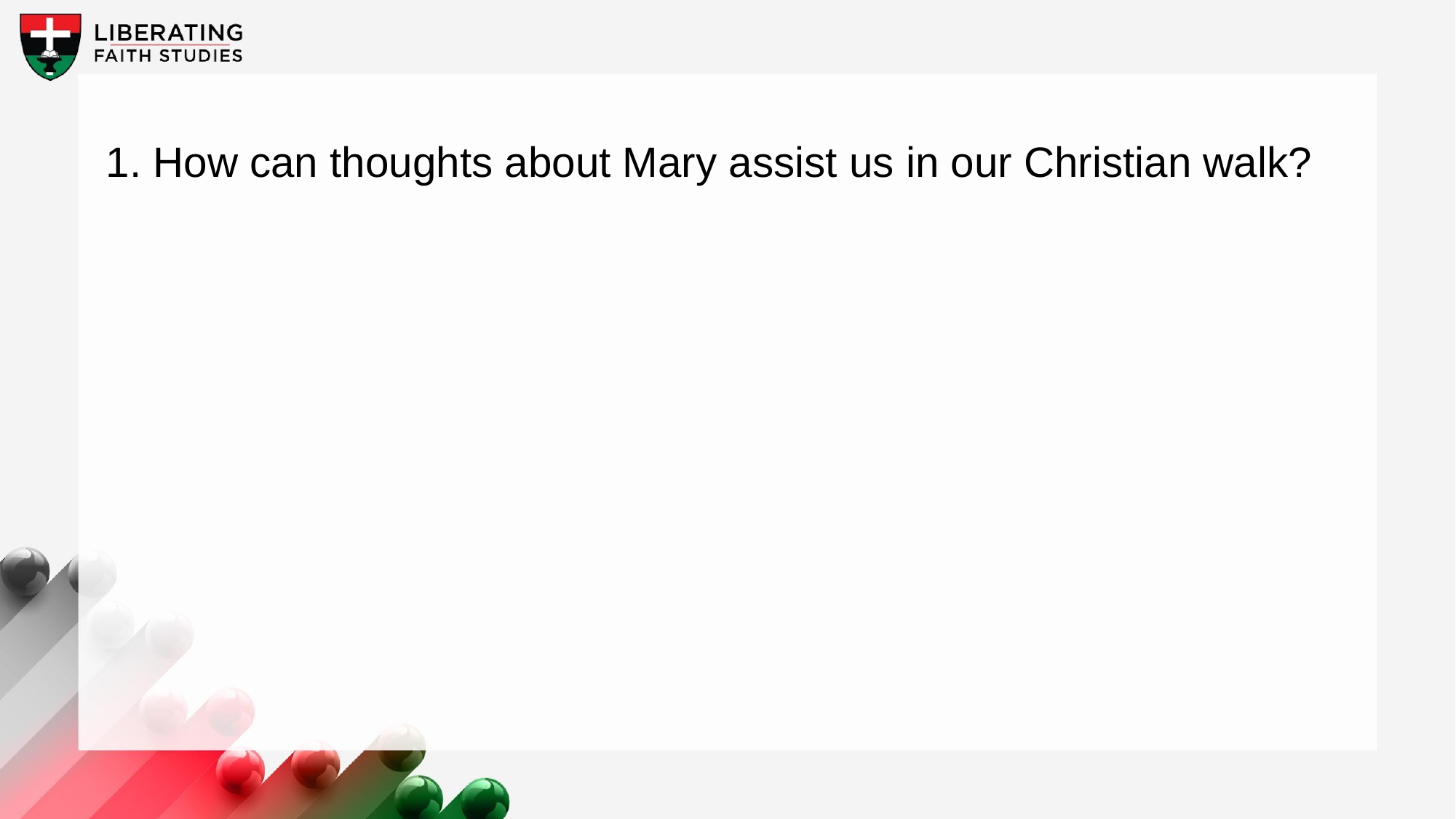

1. How can thoughts about Mary assist us in our Christian walk?